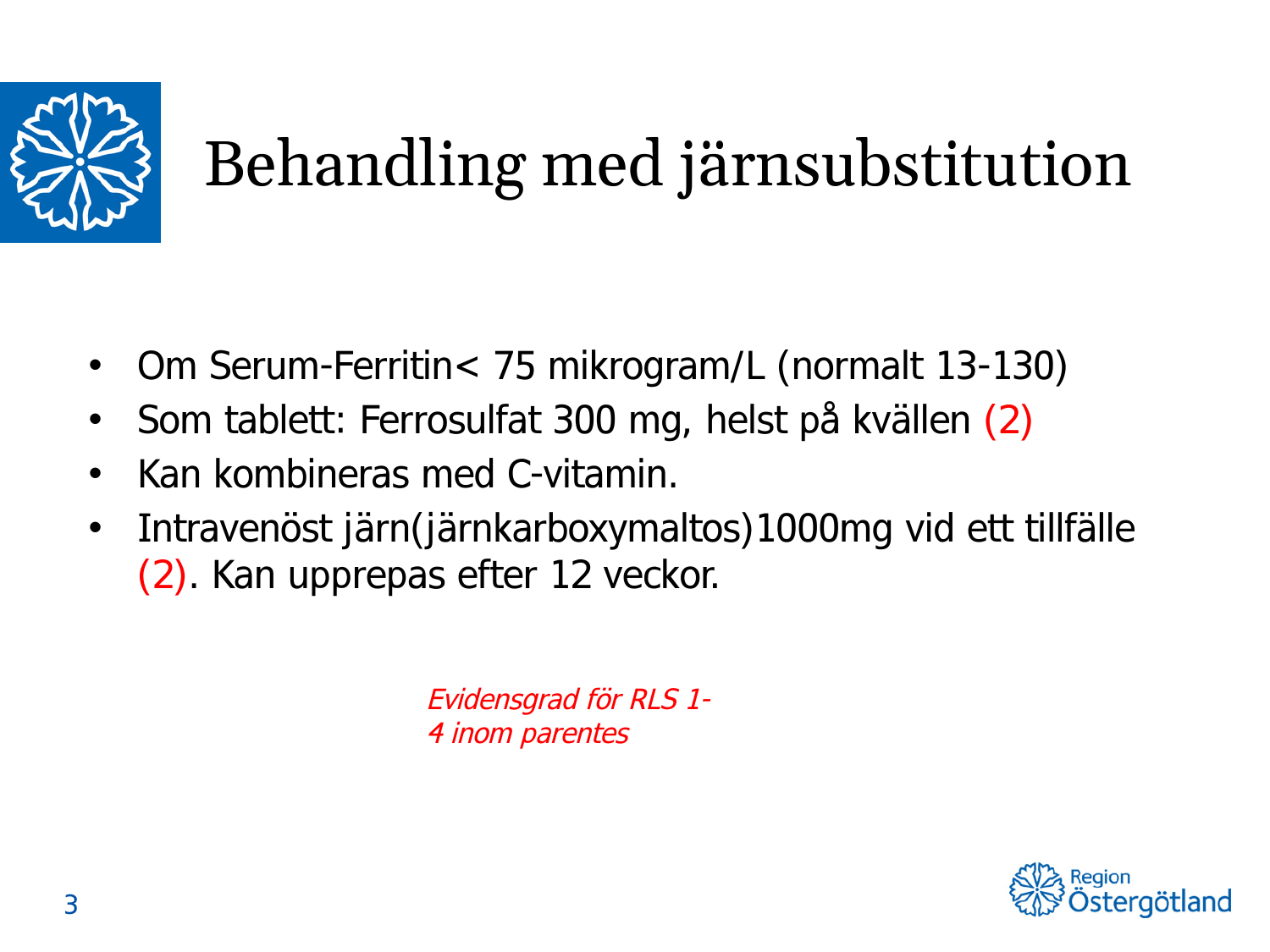

# Behandling med järnsubstitution
Om Serum-Ferritin< 75 mikrogram/L (normalt 13-130)
Som tablett: Ferrosulfat 300 mg, helst på kvällen (2)
Kan kombineras med C-vitamin.
Intravenöst järn(järnkarboxymaltos)1000mg vid ett tillfälle (2). Kan upprepas efter 12 veckor.
Evidensgrad för RLS 1-4 inom parentes

3